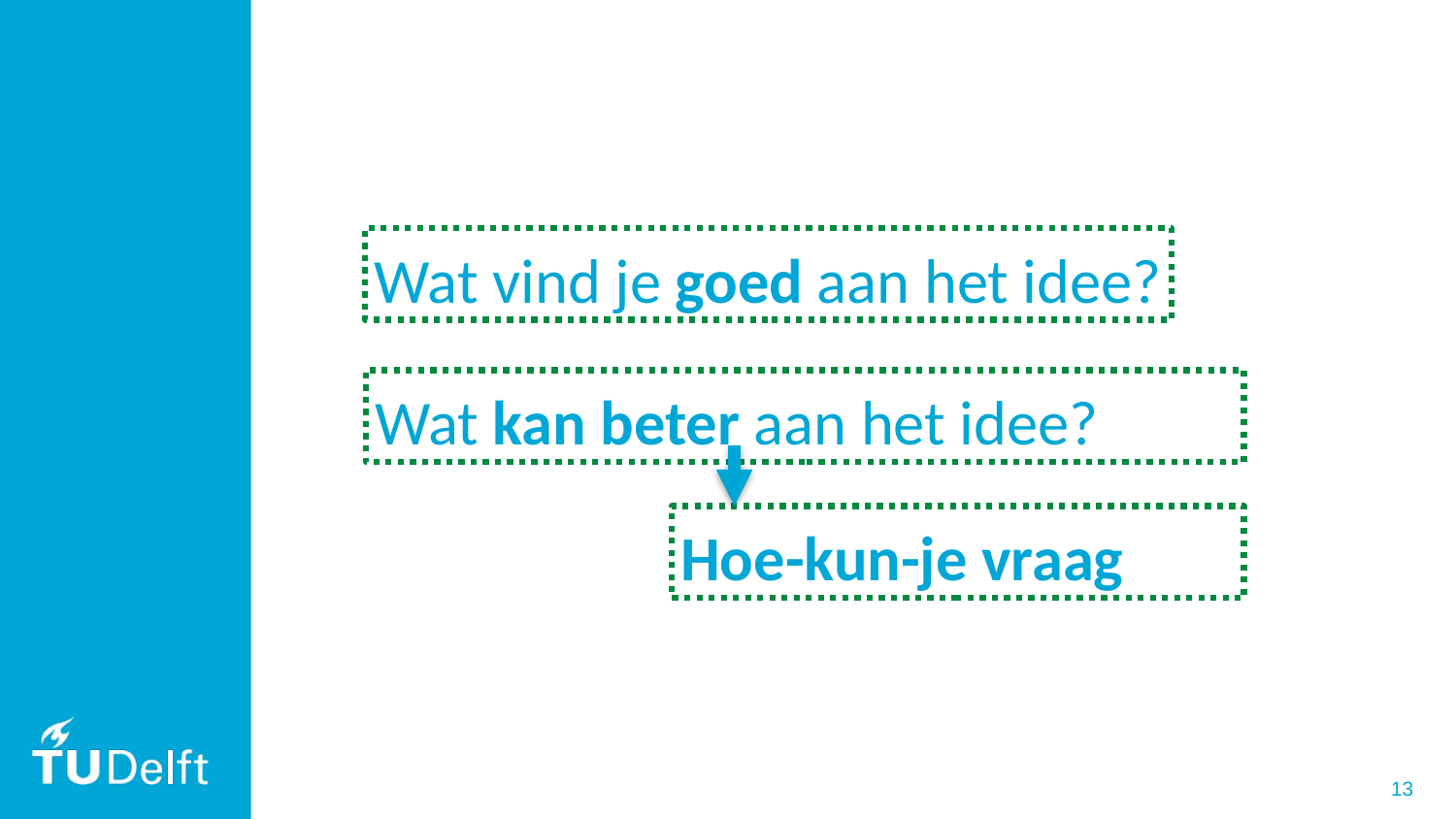

Wat vind je goed aan het idee?
Wat kan beter aan het idee?
Hoe-kun-je vraag